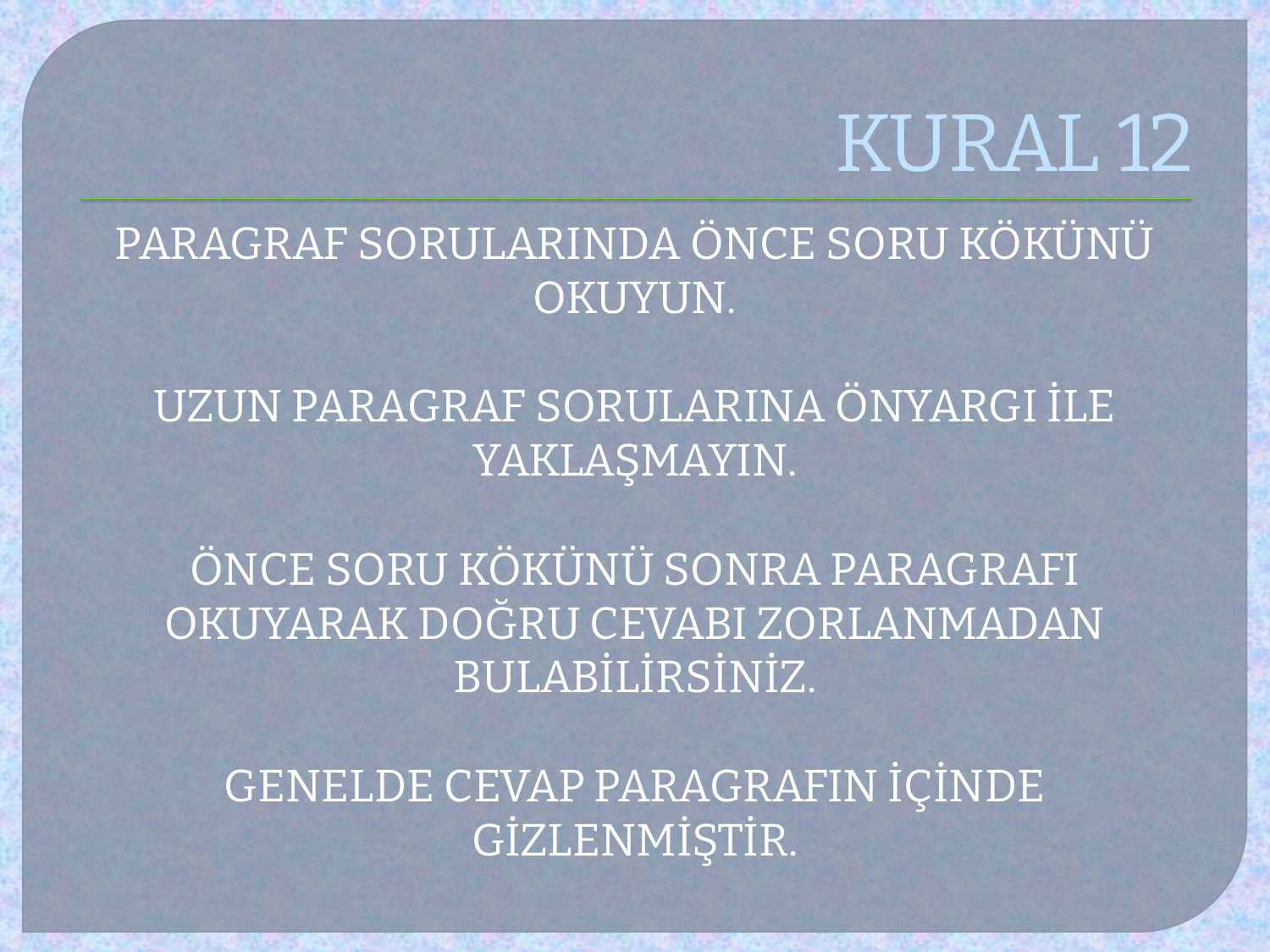

# KURAL 12
PARAGRAF SORULARINDA ÖNCE SORU KÖKÜNÜ
OKUYUN.

UZUN PARAGRAF SORULARINA ÖNYARGI İLE
YAKLAŞMAYIN.

ÖNCE SORU KÖKÜNÜ SONRA PARAGRAFI
OKUYARAK DOĞRU CEVABI ZORLANMADAN
BULABİLİRSİNİZ.

GENELDE CEVAP PARAGRAFIN İÇİNDE
GİZLENMİŞTİR.